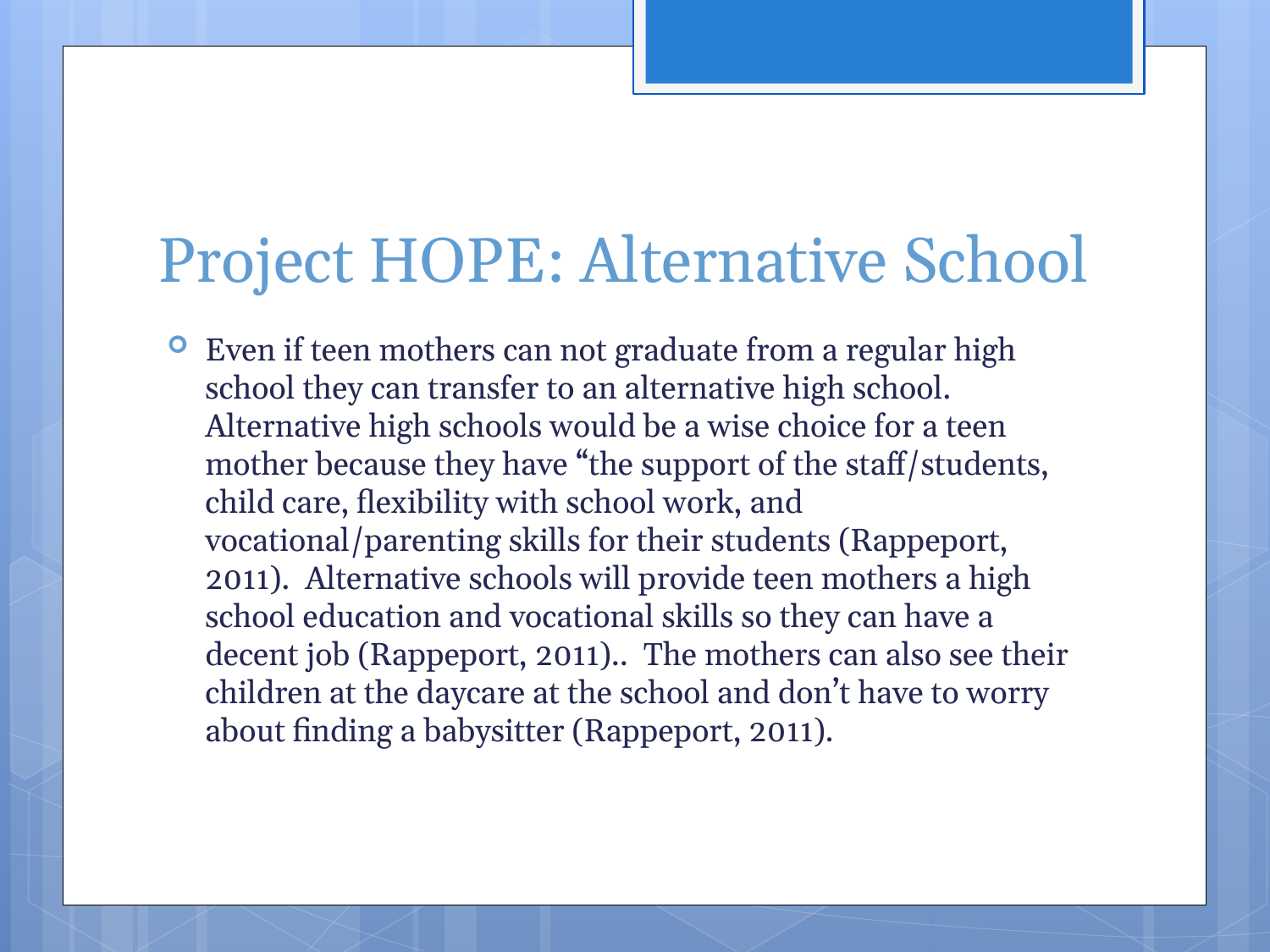

# Project HOPE: Alternative School
Even if teen mothers can not graduate from a regular high school they can transfer to an alternative high school.  Alternative high schools would be a wise choice for a teen mother because they have “the support of the staff/students, child care, flexibility with school work, and vocational/parenting skills for their students (Rappeport, 2011).  Alternative schools will provide teen mothers a high school education and vocational skills so they can have a decent job (Rappeport, 2011)..  The mothers can also see their children at the daycare at the school and don’t have to worry about finding a babysitter (Rappeport, 2011).